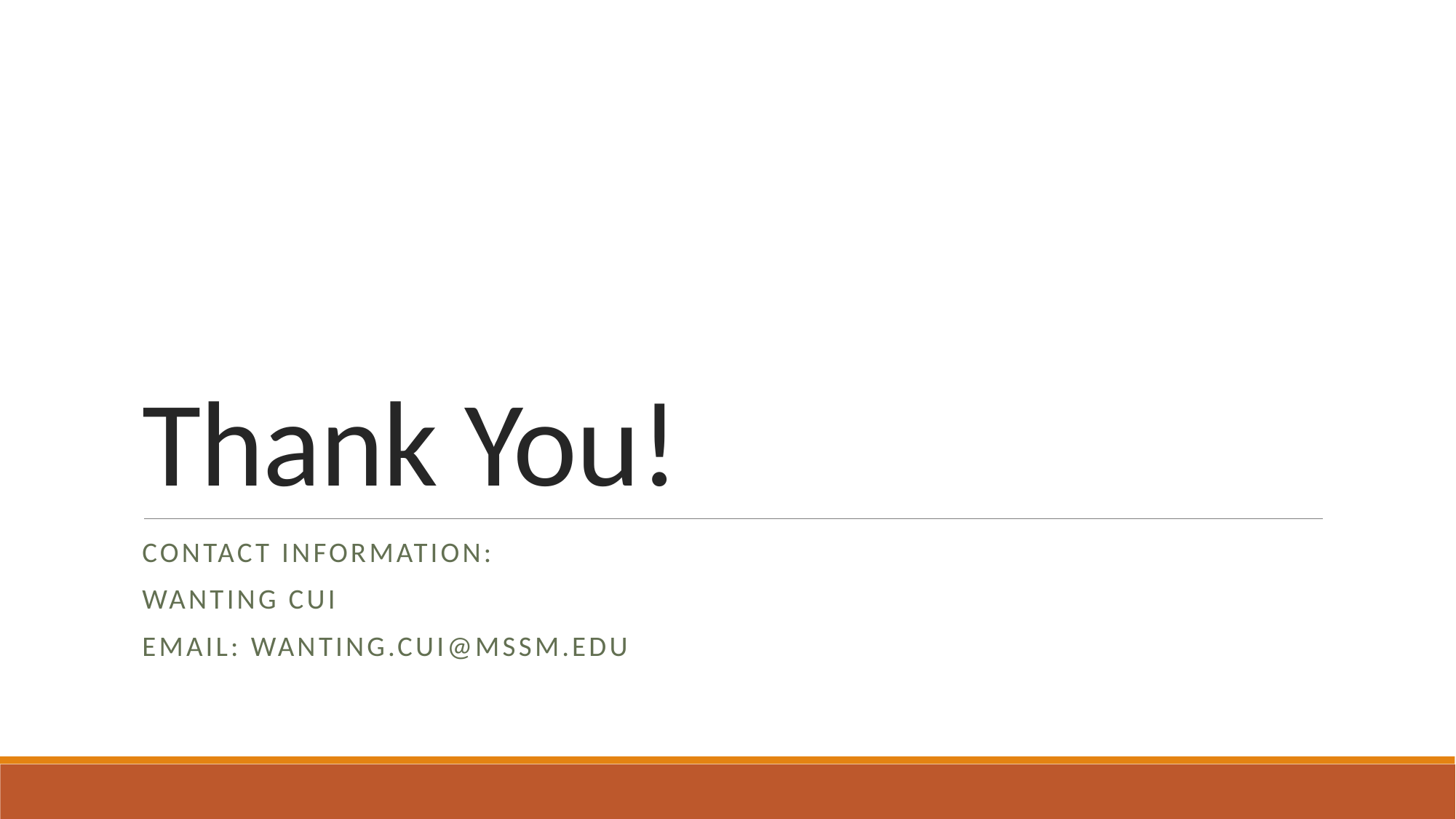

# Thank You!
Contact Information:
Wanting Cui
Email: wanting.cui@mssm.edu